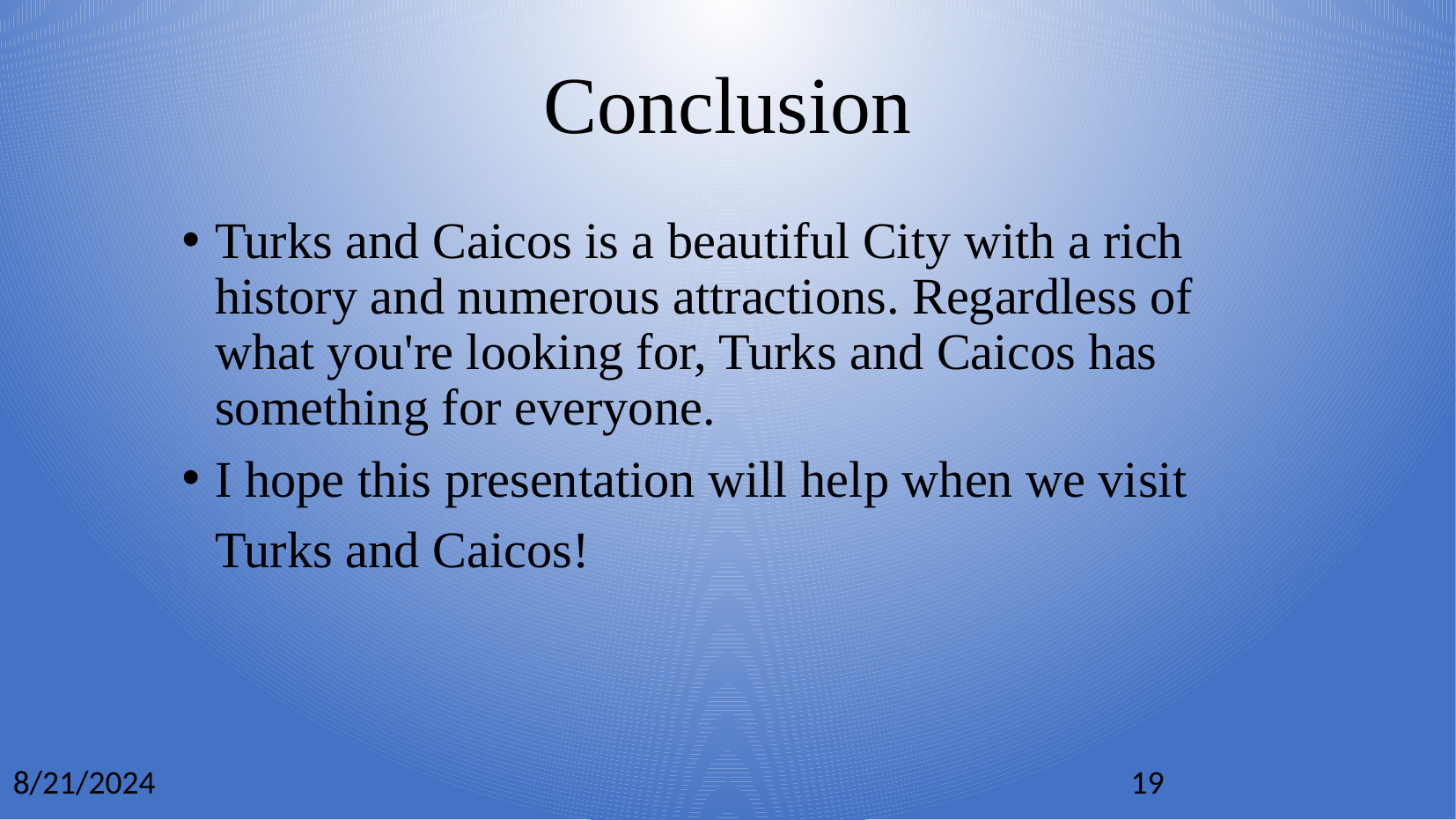

Conclusion
Turks and Caicos is a beautiful City with a rich history and numerous attractions. Regardless of what you're looking for, Turks and Caicos has something for everyone.
I hope this presentation will help when we visit Turks and Caicos!
8/21/2024
19